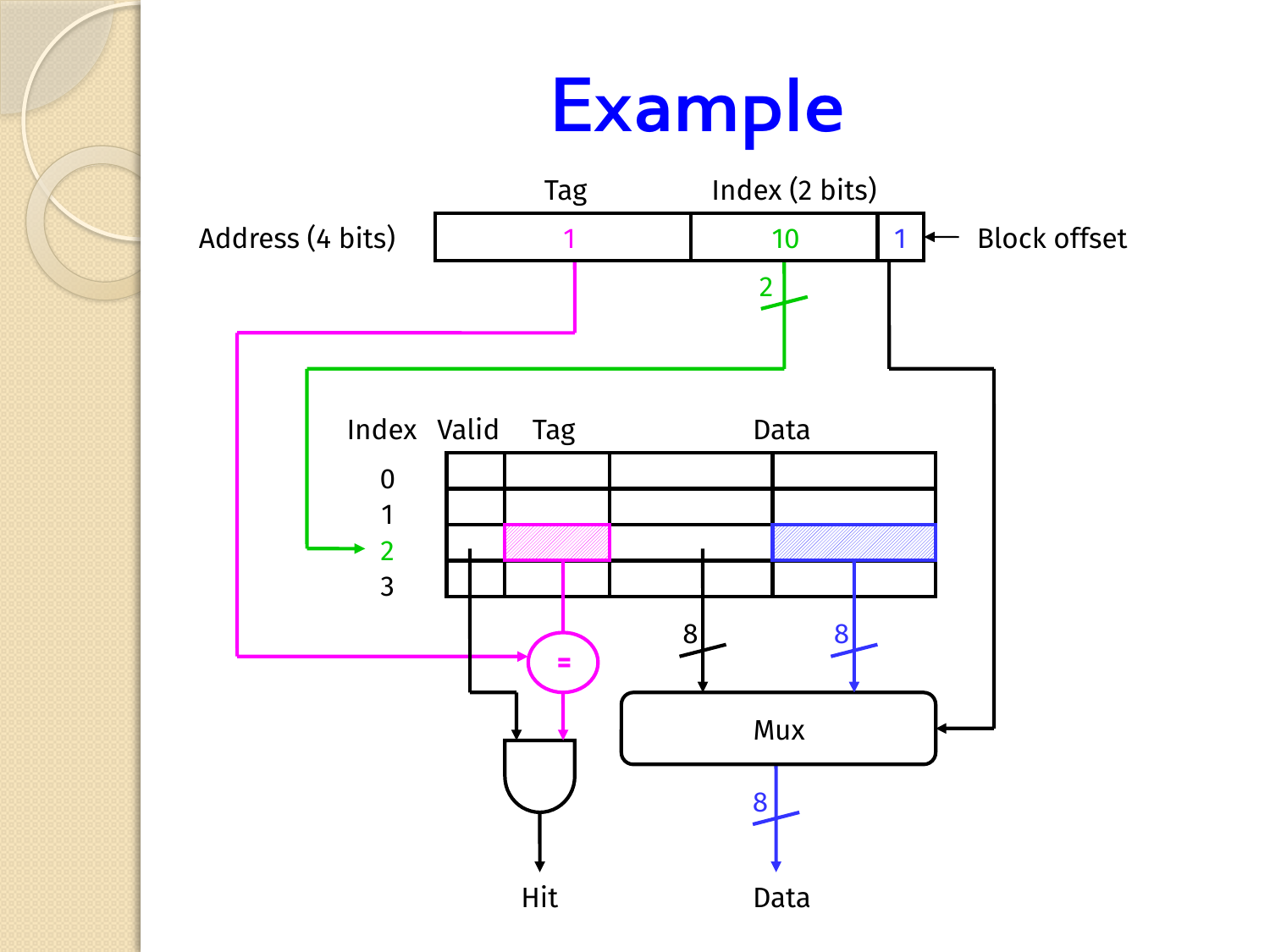

# Example
Tag
Index (2 bits)
Address (4 bits)

1

10
 1

Block offset

2

Index
Valid
Tag
Data
0
1
2
3

8
8

=

Mux

8

Hit
Data